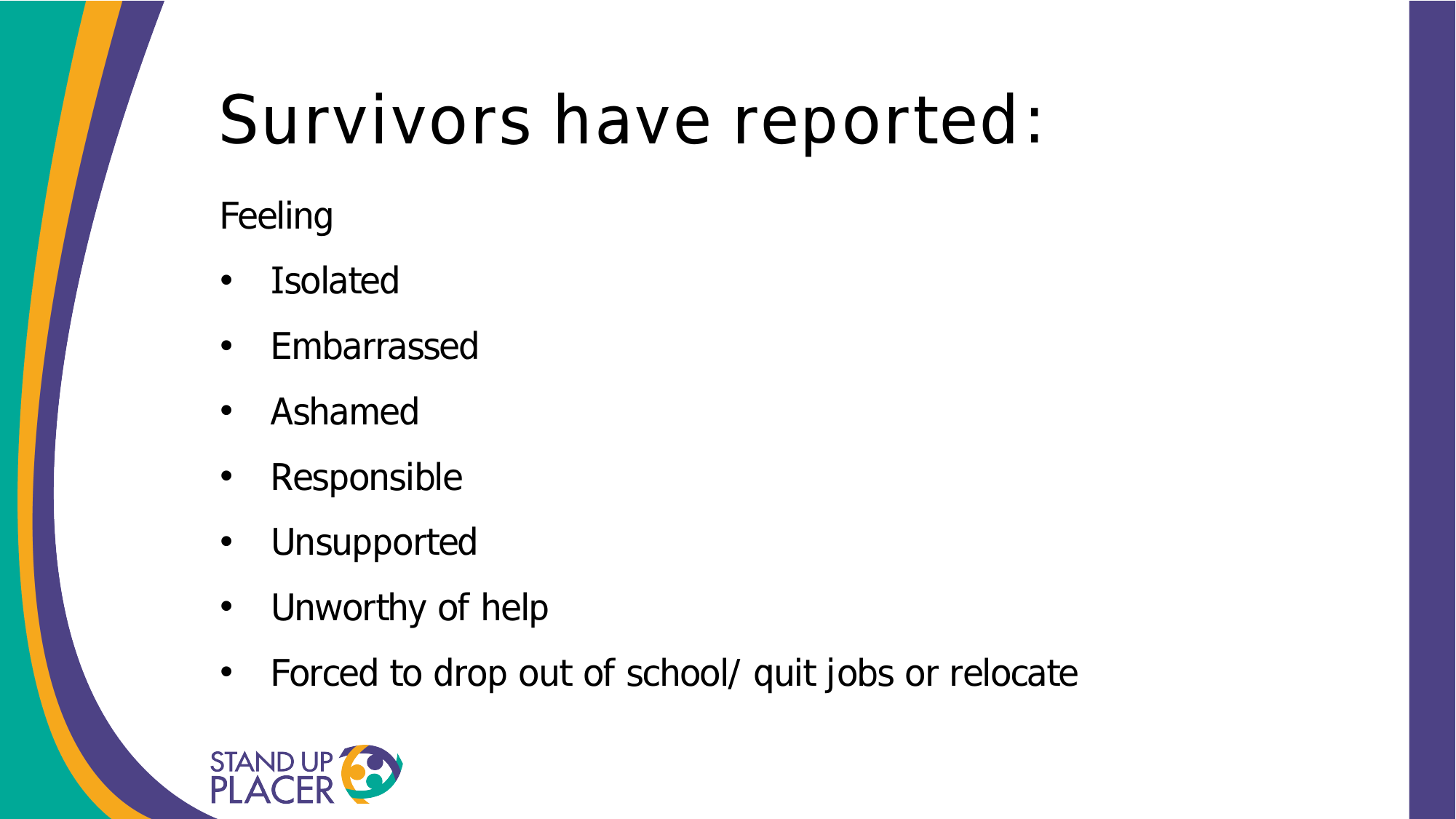

# Survivors have reported:
Feeling
Isolated
Embarrassed
Ashamed
Responsible
Unsupported
Unworthy of help
Forced to drop out of school/ quit jobs or relocate